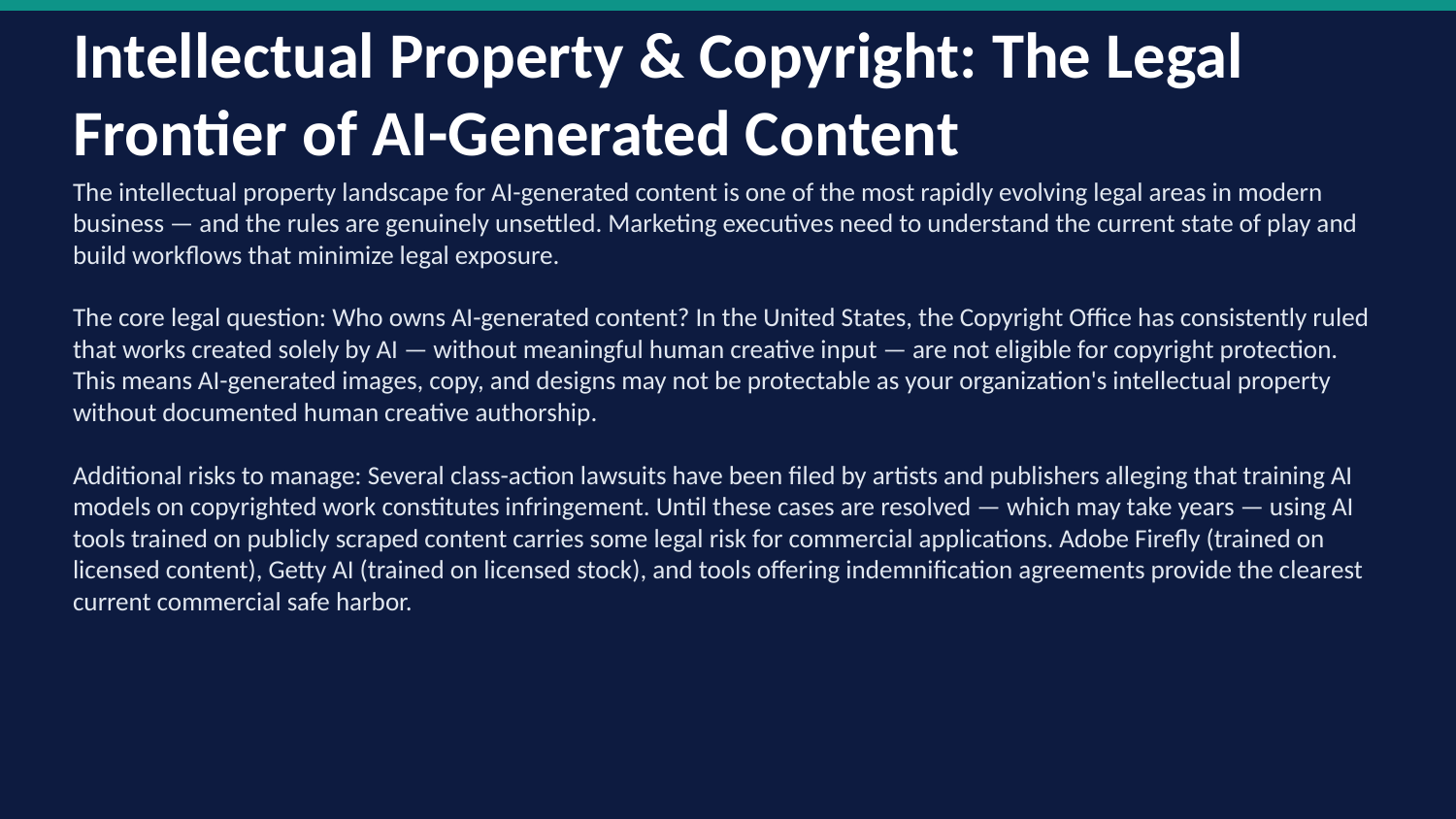

Intellectual Property & Copyright: The Legal Frontier of AI-Generated Content
The intellectual property landscape for AI-generated content is one of the most rapidly evolving legal areas in modern business — and the rules are genuinely unsettled. Marketing executives need to understand the current state of play and build workflows that minimize legal exposure.

The core legal question: Who owns AI-generated content? In the United States, the Copyright Office has consistently ruled that works created solely by AI — without meaningful human creative input — are not eligible for copyright protection. This means AI-generated images, copy, and designs may not be protectable as your organization's intellectual property without documented human creative authorship.

Additional risks to manage: Several class-action lawsuits have been filed by artists and publishers alleging that training AI models on copyrighted work constitutes infringement. Until these cases are resolved — which may take years — using AI tools trained on publicly scraped content carries some legal risk for commercial applications. Adobe Firefly (trained on licensed content), Getty AI (trained on licensed stock), and tools offering indemnification agreements provide the clearest current commercial safe harbor.